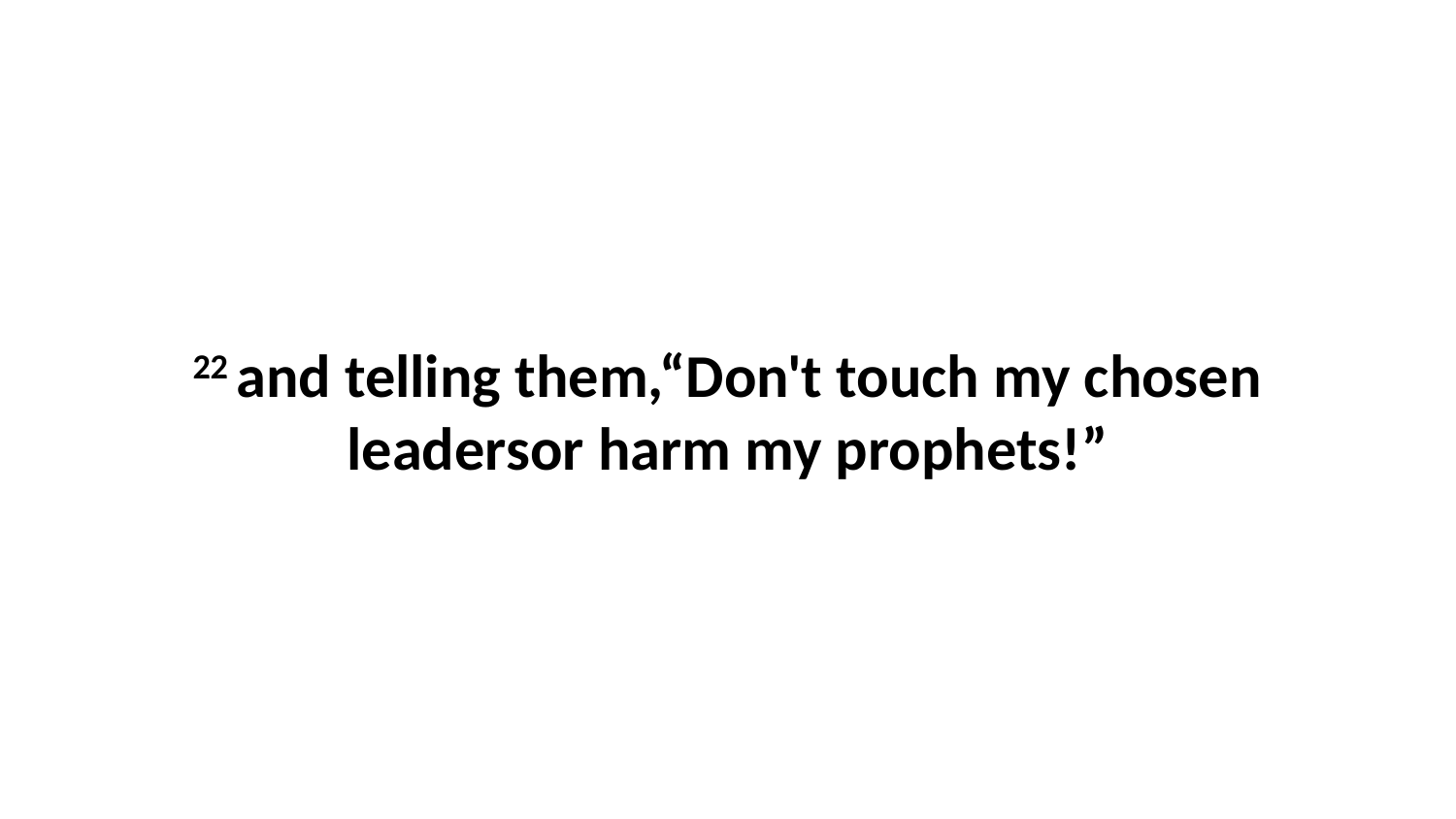

22 and telling them,“Don't touch my chosen leadersor harm my prophets!”